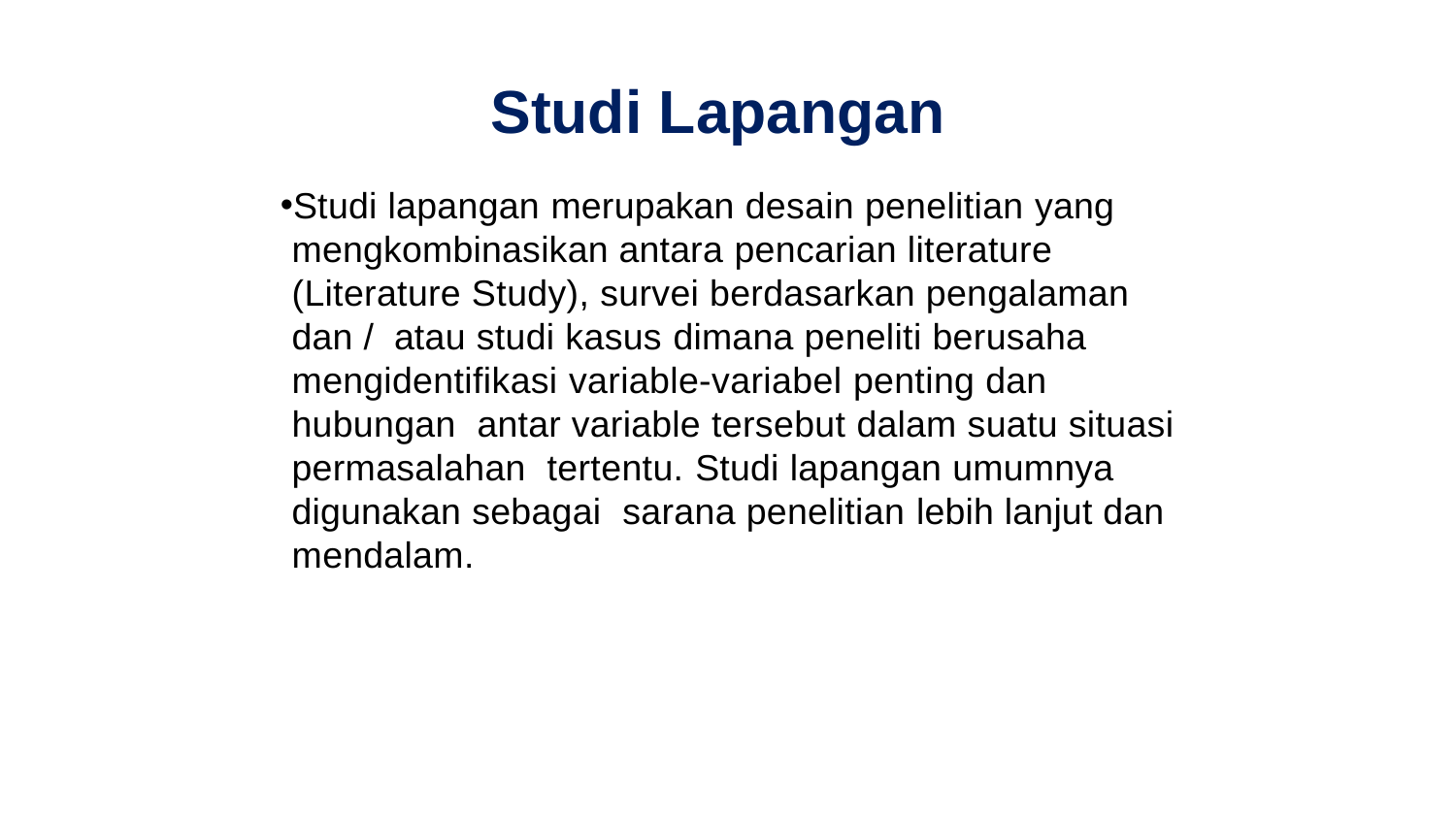

# Studi Lapangan
Studi lapangan merupakan desain penelitian yang  mengkombinasikan antara pencarian literature  (Literature Study), survei berdasarkan pengalaman dan /  atau studi kasus dimana peneliti berusaha  mengidentifikasi variable-variabel penting dan hubungan  antar variable tersebut dalam suatu situasi permasalahan  tertentu. Studi lapangan umumnya digunakan sebagai  sarana penelitian lebih lanjut dan mendalam.